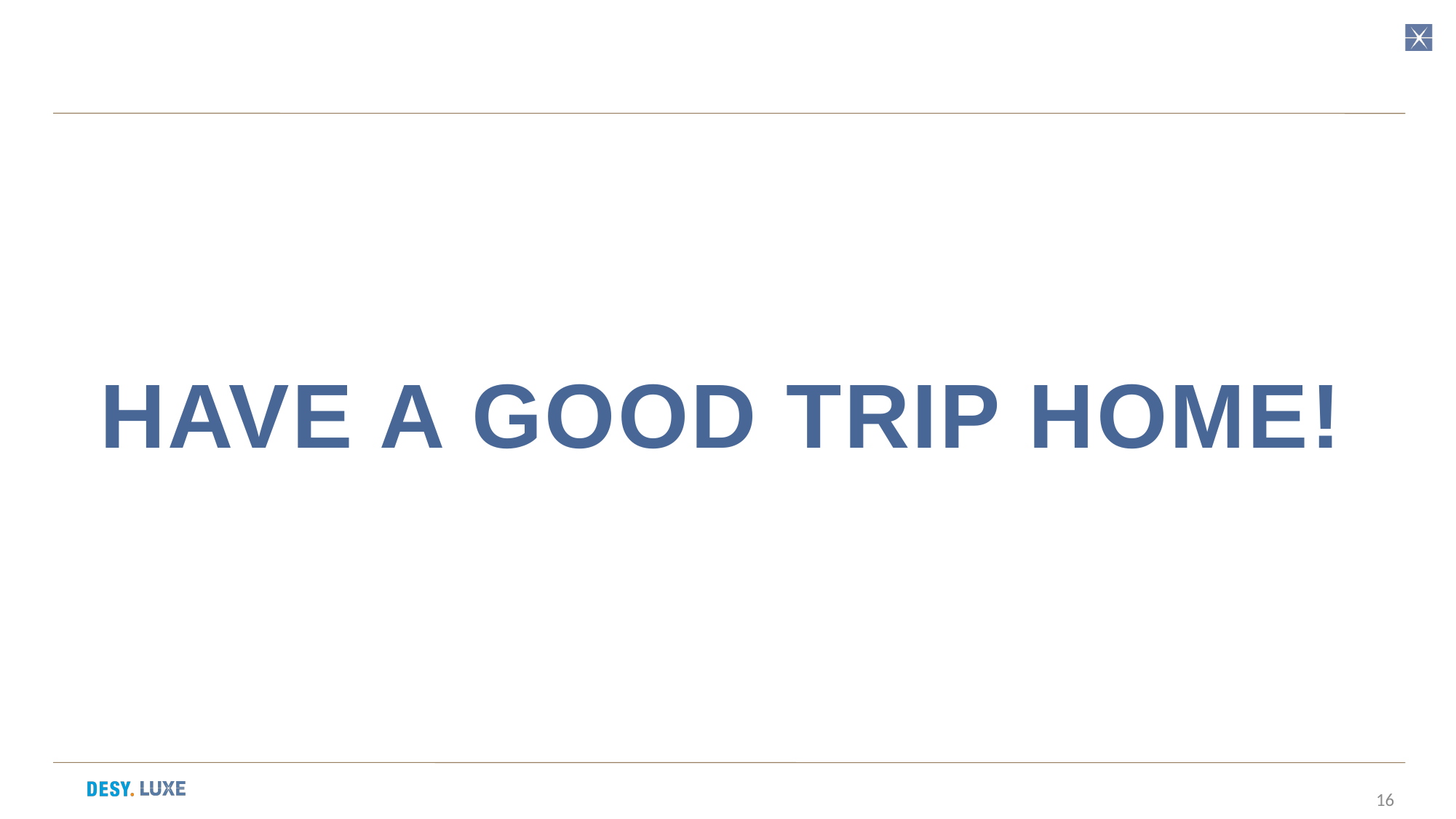

# Have a good trip home!
16